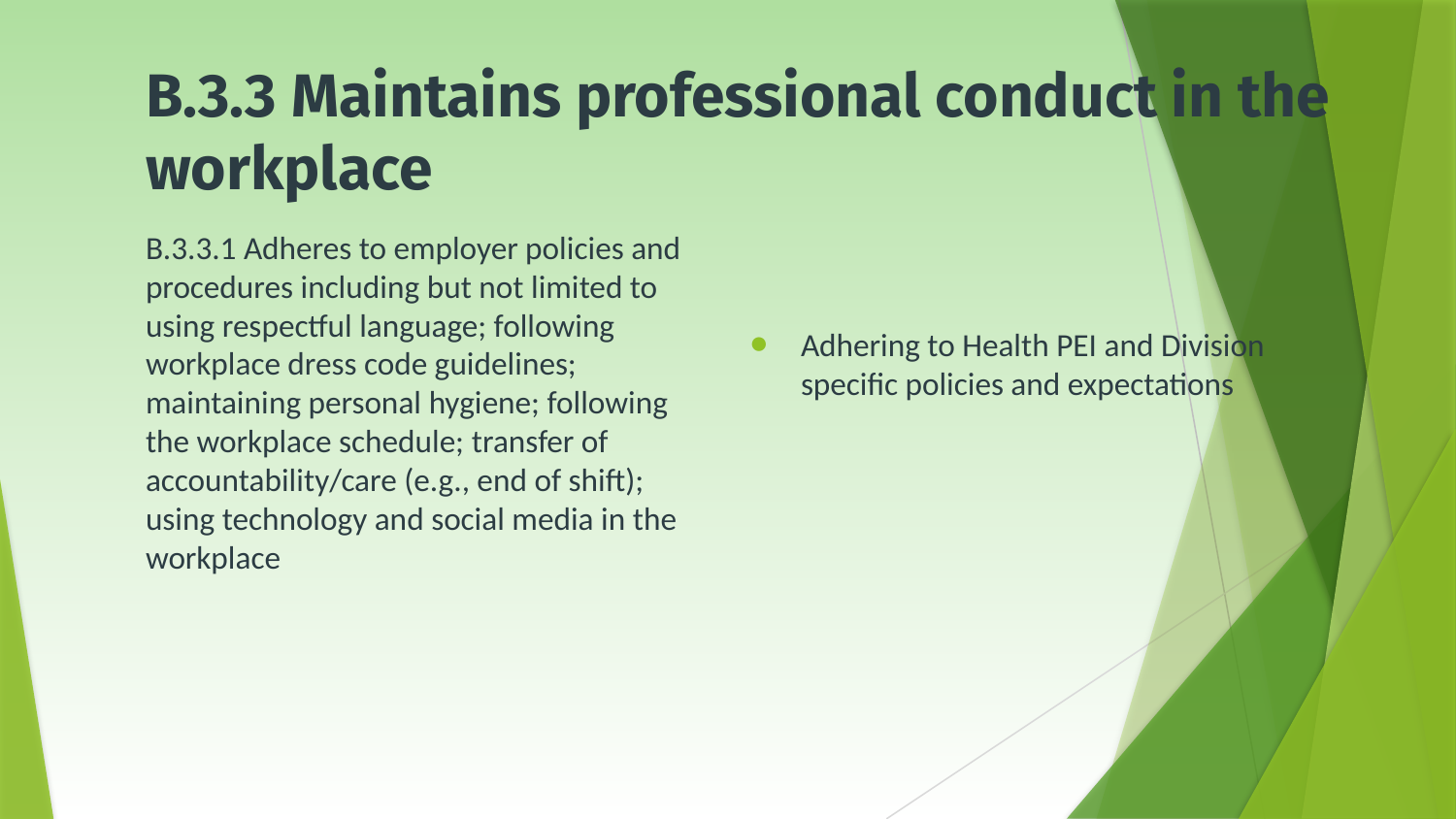

# B.3.3 Maintains professional conduct in the workplace
B.3.3.1 Adheres to employer policies and procedures including but not limited to using respectful language; following workplace dress code guidelines; maintaining personal hygiene; following the workplace schedule; transfer of accountability/care (e.g., end of shift); using technology and social media in the workplace

Adhering to Health PEI and Division specific policies and expectations